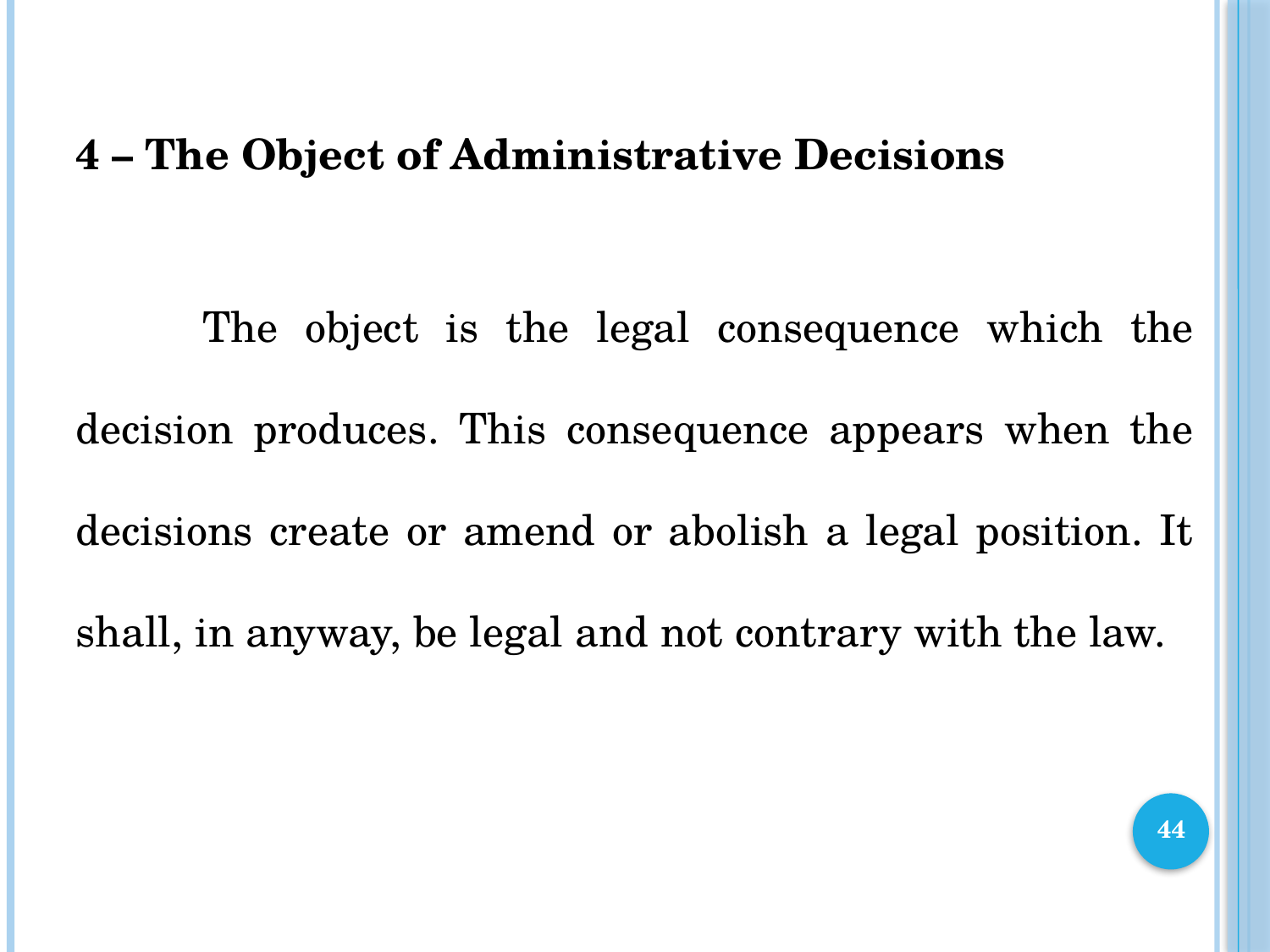

4 – The Object of Administrative Decisions

	The object is the legal consequence which the decision produces. This consequence appears when the decisions create or amend or abolish a legal position. It shall, in anyway, be legal and not contrary with the law.

44